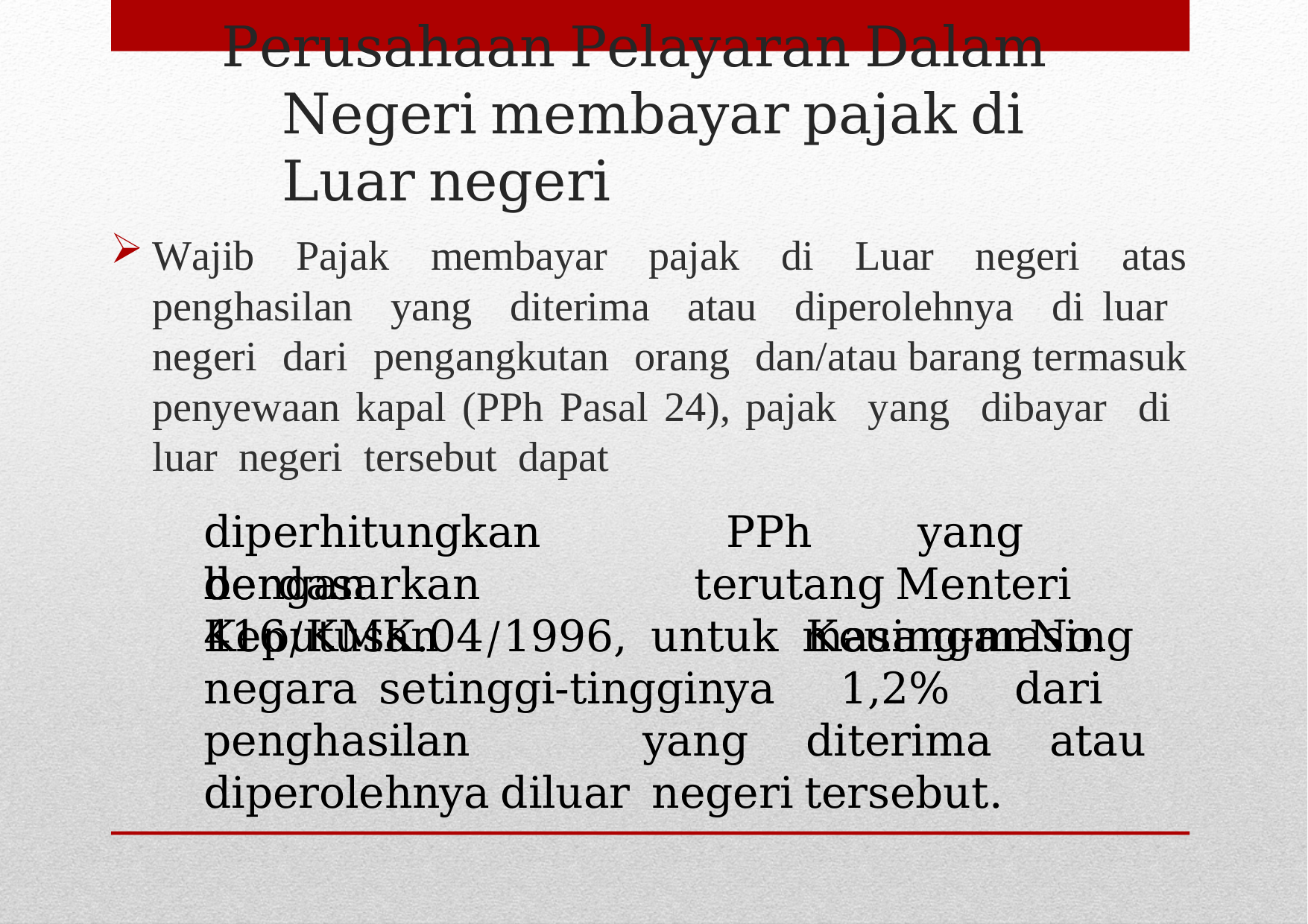

# Perusahaan Pelayaran Dalam Negeri membayar pajak di Luar negeri
Wajib  Pajak  membayar  pajak  di  Luar  negeri  atas penghasilan  yang  diterima  atau  diperolehnya  di luar  negeri  dari  pengangkutan  orang  dan/atau barang termasuk penyewaan kapal (PPh Pasal 24), pajak  yang  dibayar  di  luar  negeri  tersebut  dapat
diperhitungkan	dengan
PPh	yang	terutang Menteri		Keuangan	No.
berdasarkan	Keputusan
416/KMK.04/1996,  untuk  masing-masing  negara setinggi-tingginya   1,2%   dari   penghasilan   yang diterima atau diperolehnya diluar  negeri tersebut.